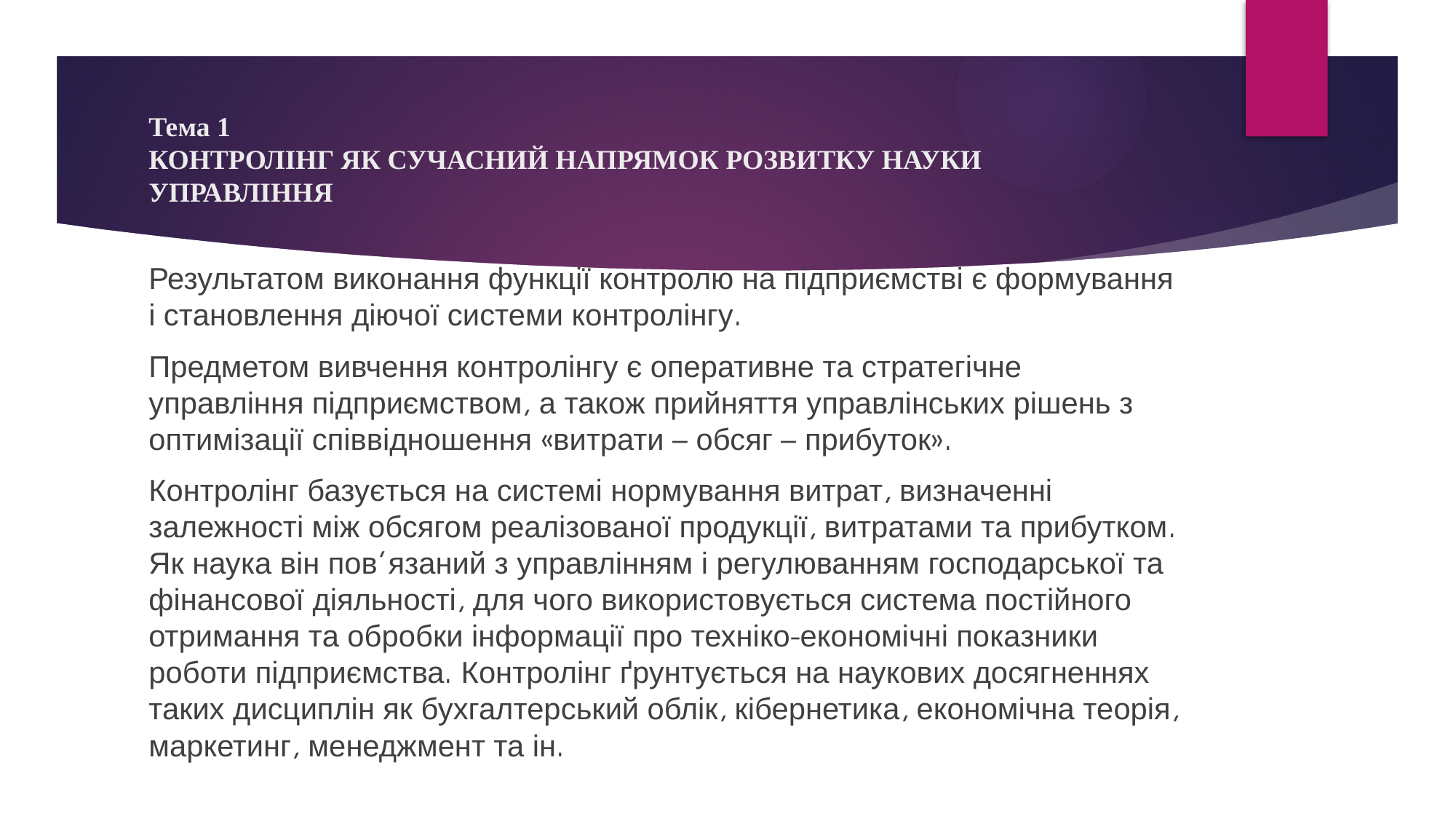

# Тема 1 КОНТРОЛІНГ ЯК СУЧАСНИЙ НАПРЯМОК РОЗВИТКУ НАУКИ УПРАВЛІННЯ
Результатом виконання функції контролю на підприємстві є формування і становлення діючої системи контролінгу.
Предметом вивчення контролінгу є оперативне та стратегічне управління підприємством, а також прийняття управлінських рішень з оптимізації співвідношення «витрати – обсяг – прибуток».
Контролінг базується на системі нормування витрат, визначенні залежності між обсягом реалізованої продукції, витратами та прибутком. Як наука він пов’язаний з управлінням і регулюванням господарської та фінансової діяльності, для чого використовується система постійного отримання та обробки інформації про техніко-економічні показники роботи підприємства. Контролінг ґрунтується на наукових досягненнях таких дисциплін як бухгалтерський облік, кібернетика, економічна теорія, маркетинг, менеджмент та ін.